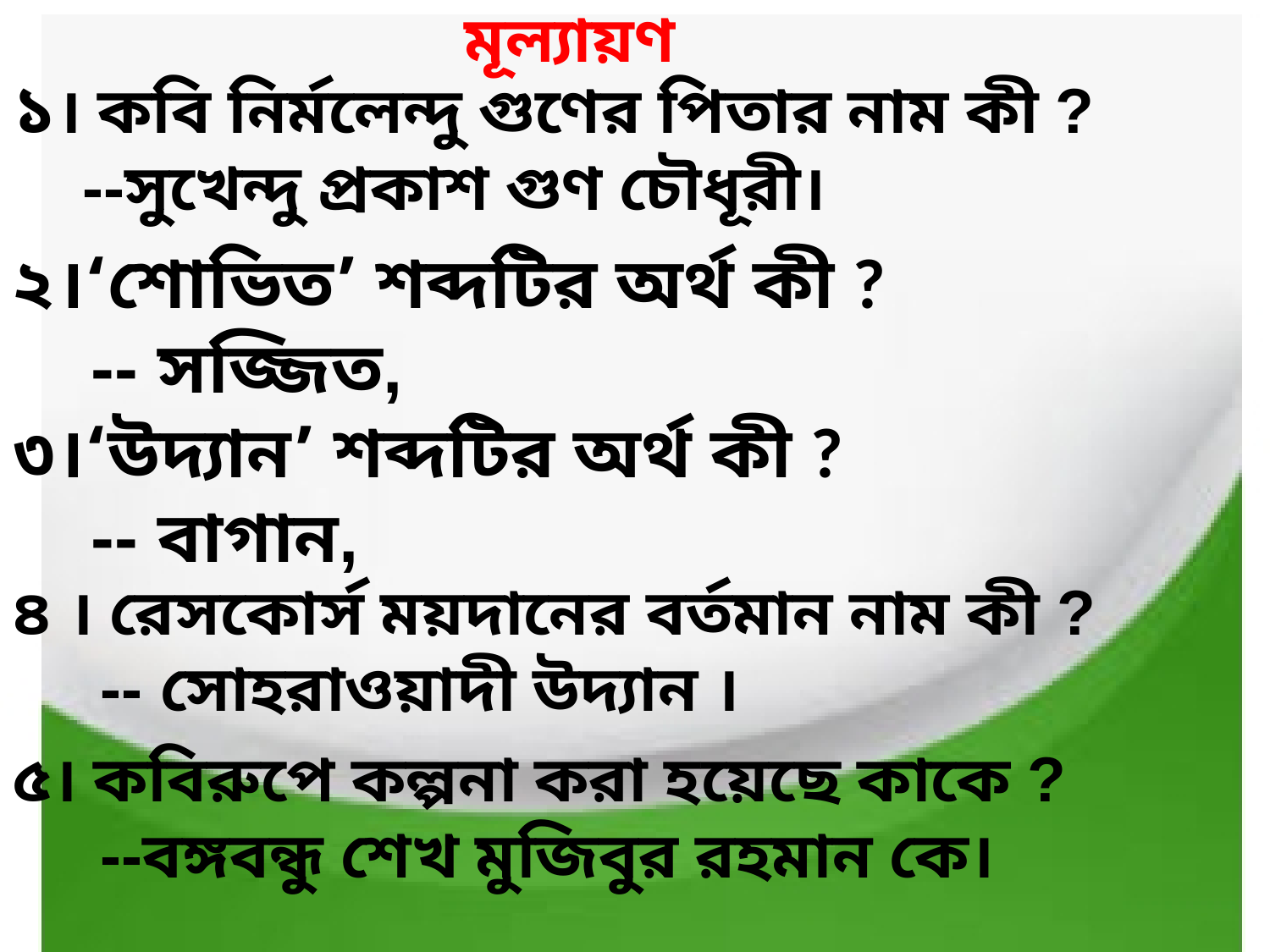

মূল্যায়ণ
১। কবি নির্মলেন্দু গুণের পিতার নাম কী ?
    --সুখেন্দু প্রকাশ গুণ চৌধূরী।
২।‘শোভিত’ শব্দটির অর্থ কী ?
    -- সজ্জিত,
৩।‘উদ্যান’ শব্দটির অর্থ কী ?
    -- বাগান,
৪ । রেসকোর্স ময়দানের বর্তমান নাম কী ?
     -- সোহরাওয়াদী উদ্যান ।
৫। কবিরুপে কল্পনা করা হয়েছে কাকে ?
     --বঙ্গবন্ধু শেখ মুজিবুর রহমান কে।